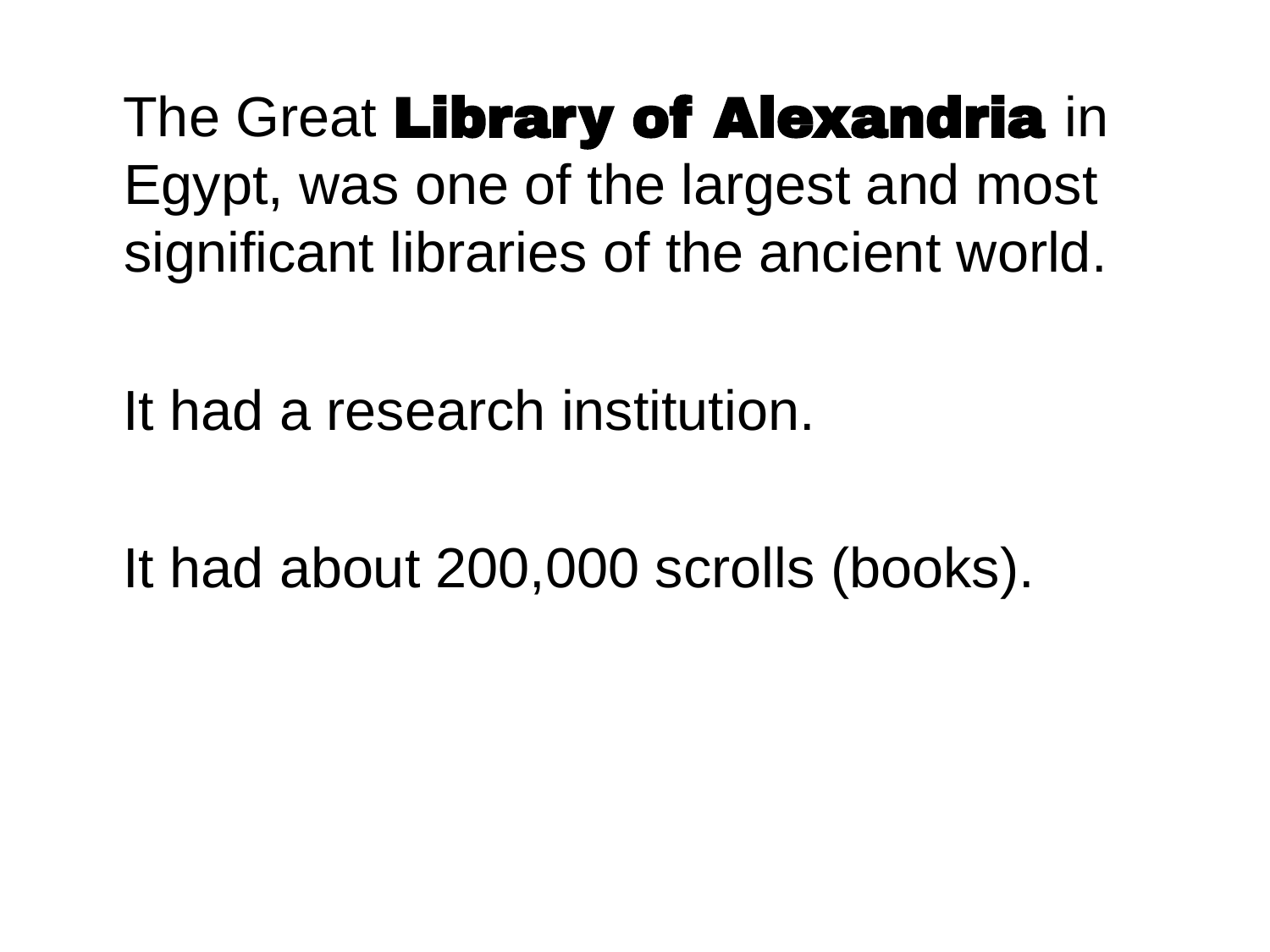

The Great Library of Alexandria in Egypt, was one of the largest and most significant libraries of the ancient world.

   It had a research institution.

   It had about 200,000 scrolls (books).